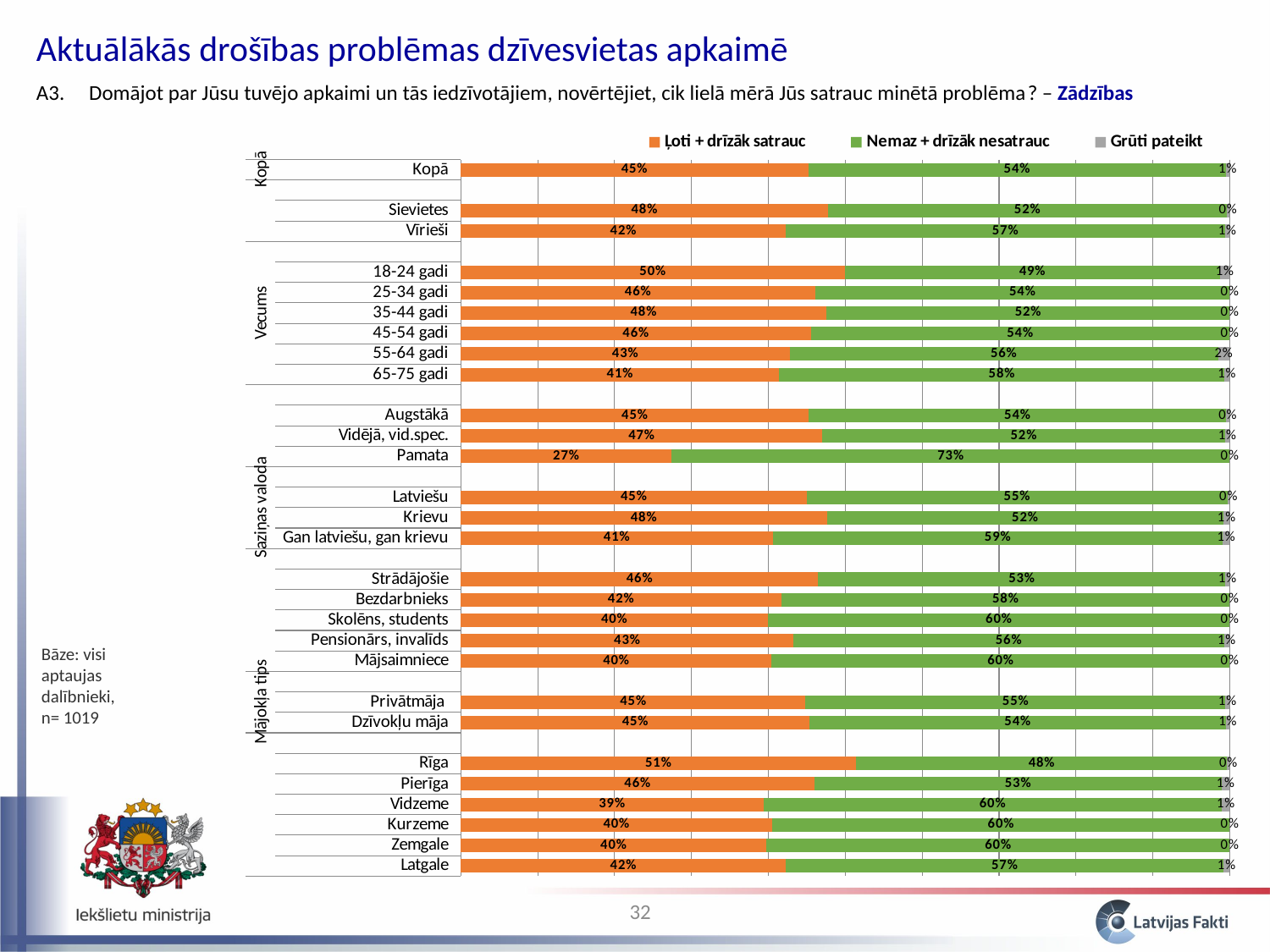

Aktuālākās drošības problēmas dzīvesvietas apkaimē
A3. 	 Domājot par Jūsu tuvējo apkaimi un tās iedzīvotājiem, novērtējiet, cik lielā mērā Jūs satrauc minētā problēma? – Zādzības

### Chart

| Category | Ļoti + drīzāk satrauc | Nemaz + drīzāk nesatrauc | Grūti pateikt |
|---|---|---|---|
| Latgale | 0.422776582603563 | 0.569003114327598 | 0.008220303068839106 |
| Zemgale | 0.3976306681996653 | 0.6023693318003344 | 0.0 |
| Kurzeme | 0.4048212173873191 | 0.595178782612682 | 0.0 |
| Vidzeme | 0.39340243067285985 | 0.5966522686381743 | 0.009945300688967379 |
| Pierīga | 0.4597672130029292 | 0.5298575443985243 | 0.0103752425985441 |
| Rīga | 0.5141177952454479 | 0.4825802500963154 | 0.0033019546582369074 |
|  | None | None | None |
| Dzīvokļu māja | 0.4537432295783647 | 0.5412362174073592 | 0.005020553014275477 |
| Privātmāja  | 0.4484504489678022 | 0.5460363340457934 | 0.0055132169864020334 |
|  | None | None | None |
| Mājsaimniece | 0.4042606050087248 | 0.5957393949912755 | 0.0 |
| Pensionārs, invalīds | 0.4327400116065203 | 0.5598448213242101 | 0.007415167069269088 |
| Skolēns, students | 0.39943543260679426 | 0.600564567393206 | 0.0 |
| Bezdarbnieks | 0.416781008001189 | 0.5832189919988111 | 0.0 |
| Strādājošie | 0.46485049657462807 | 0.5293750175384498 | 0.00577448588692183 |
|  | None | None | None |
| Gan latviešu, gan krievu | 0.4056226339532523 | 0.5854900806092044 | 0.008887285437543115 |
| Krievu | 0.4761952792034447 | 0.5155674598468101 | 0.00823726094974269 |
| Latviešu | 0.4502424468518436 | 0.5465217917479959 | 0.0032357614001599505 |
|  | None | None | None |
| Pamata | 0.27435811307653296 | 0.7256418869234671 | 0.0 |
| Vidējā, vid.spec. | 0.47038840705201523 | 0.5233211783546949 | 0.0062904145932898385 |
| Augstākā | 0.4525898490296422 | 0.5427699727994806 | 0.0046401781708762385 |
|  | None | None | None |
| 65-75 gadi | 0.4142006464399095 | 0.5787522108850373 | 0.00704714267505277 |
| 55-64 gadi | 0.4277266226670547 | 0.5570695788975005 | 0.015203798435445025 |
| 45-54 gadi | 0.45519007406219947 | 0.5448099259377986 | 0.0 |
| 35-44 gadi | 0.47551876038927354 | 0.5244812396107255 | 0.0 |
| 25-34 gadi | 0.461103160647243 | 0.538896839352756 | 0.0 |
| 18-24 gadi | 0.49924226577461467 | 0.48825046088651086 | 0.012507273338874518 |
|  | None | None | None |
| Vīrieši | 0.42257323636927735 | 0.5711116288264456 | 0.006315134804275536 |
| Sievietes | 0.4779471737137837 | 0.5178534549952668 | 0.004199371290949084 |
|  | None | None | None |
| Kopā | 0.45185491992489785 | 0.5429487589338386 | 0.005196321141264484 |
Bāze: visi aptaujas dalībnieki, n= 1019
32